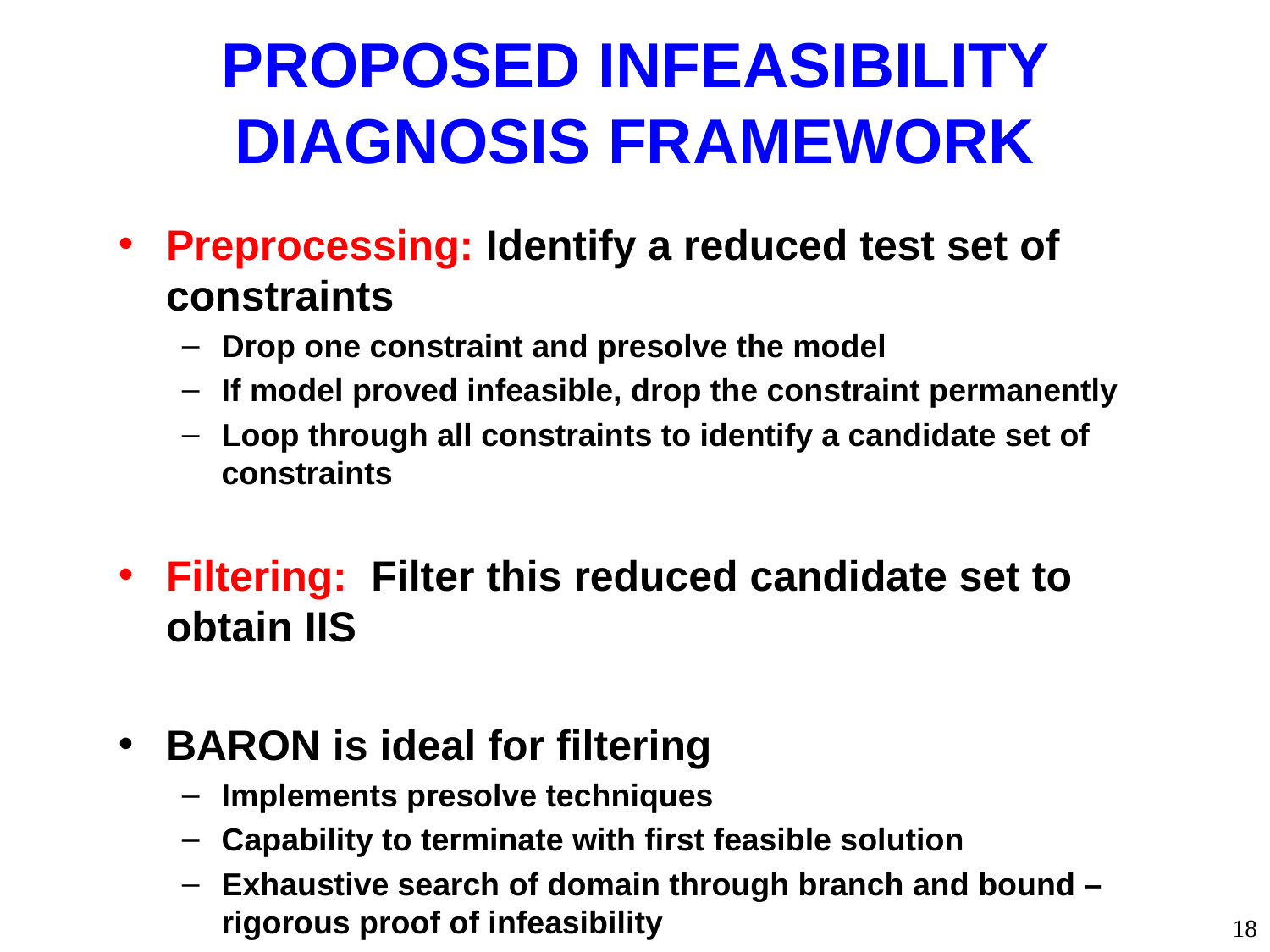

# PROPOSED INFEASIBILITY DIAGNOSIS FRAMEWORK
Preprocessing: Identify a reduced test set of constraints
Drop one constraint and presolve the model
If model proved infeasible, drop the constraint permanently
Loop through all constraints to identify a candidate set of constraints

Filtering:  Filter this reduced candidate set to obtain IIS

BARON is ideal for filtering
Implements presolve techniques
Capability to terminate with first feasible solution
Exhaustive search of domain through branch and bound – rigorous proof of infeasibility

18